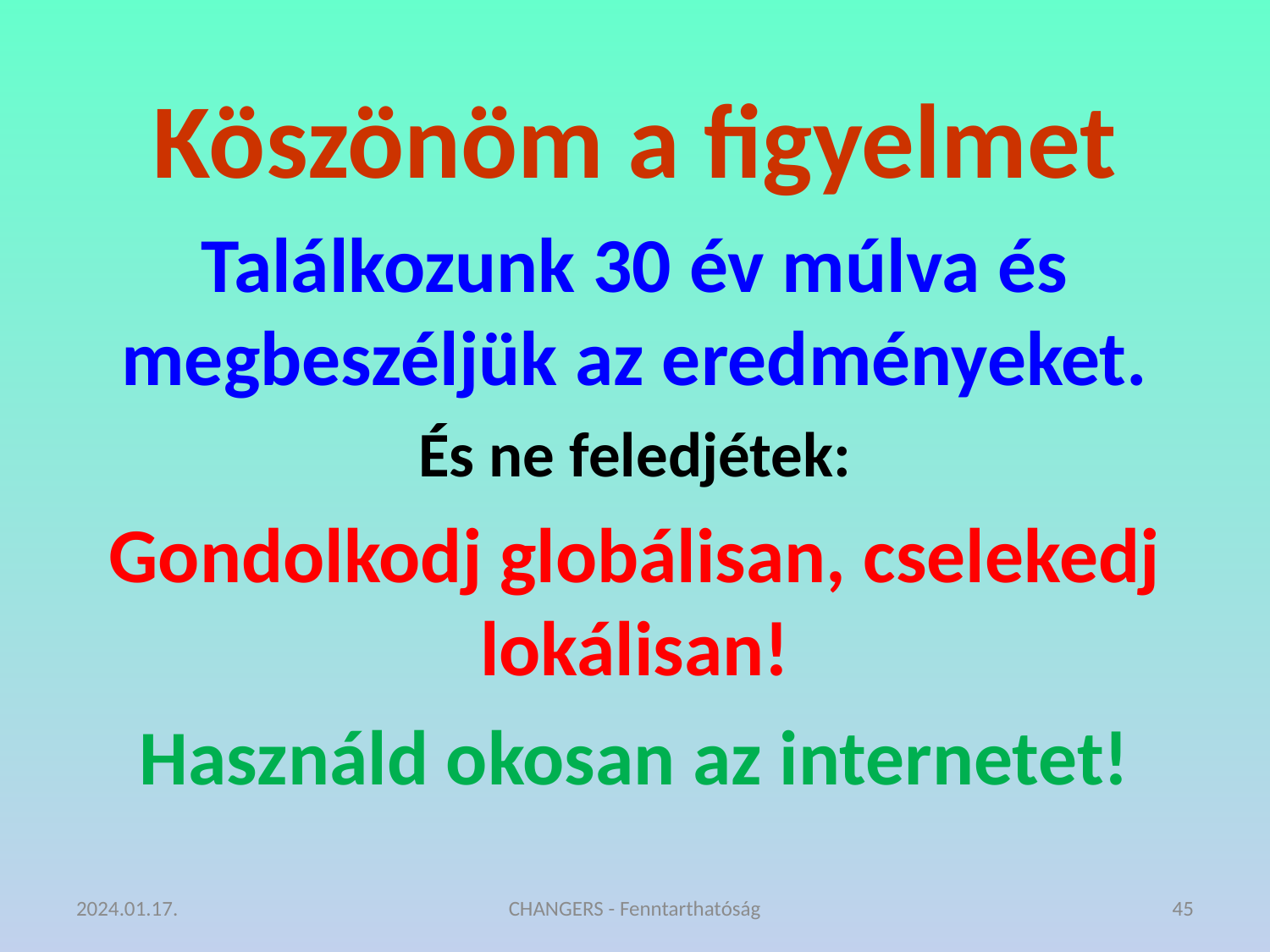

Köszönöm a figyelmet
Találkozunk 30 év múlva és megbeszéljük az eredményeket.
És ne feledjétek:
Gondolkodj globálisan, cselekedj lokálisan!
Használd okosan az internetet!
2024.01.17.
CHANGERS - Fenntarthatóság
45